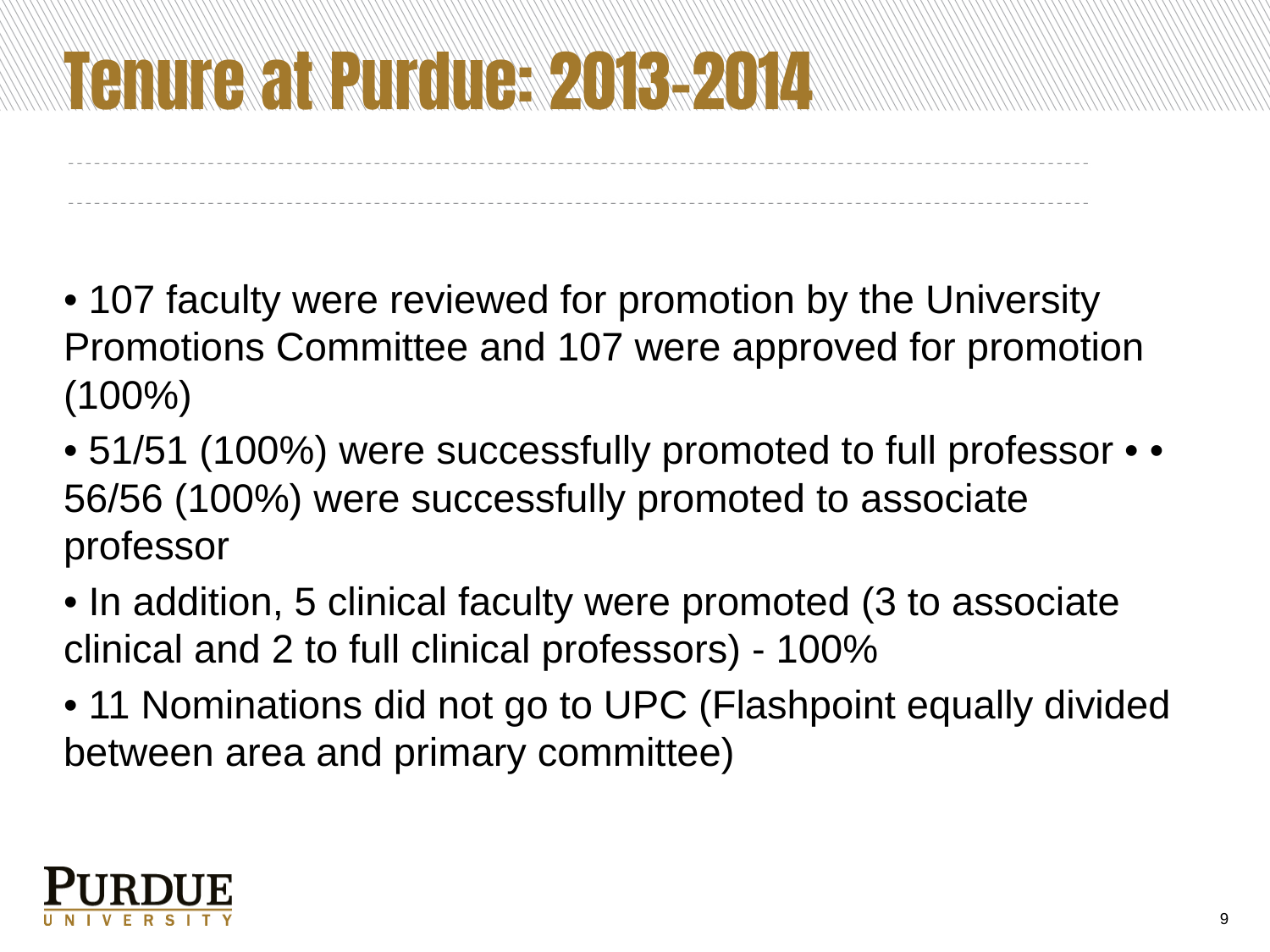

# Tenure at Purdue: 2013-2014
• 107 faculty were reviewed for promotion by the University Promotions Committee and 107 were approved for promotion (100%)
• 51/51 (100%) were successfully promoted to full professor • • 56/56 (100%) were successfully promoted to associate professor
• In addition, 5 clinical faculty were promoted (3 to associate clinical and 2 to full clinical professors) - 100%
• 11 Nominations did not go to UPC (Flashpoint equally divided between area and primary committee)

9